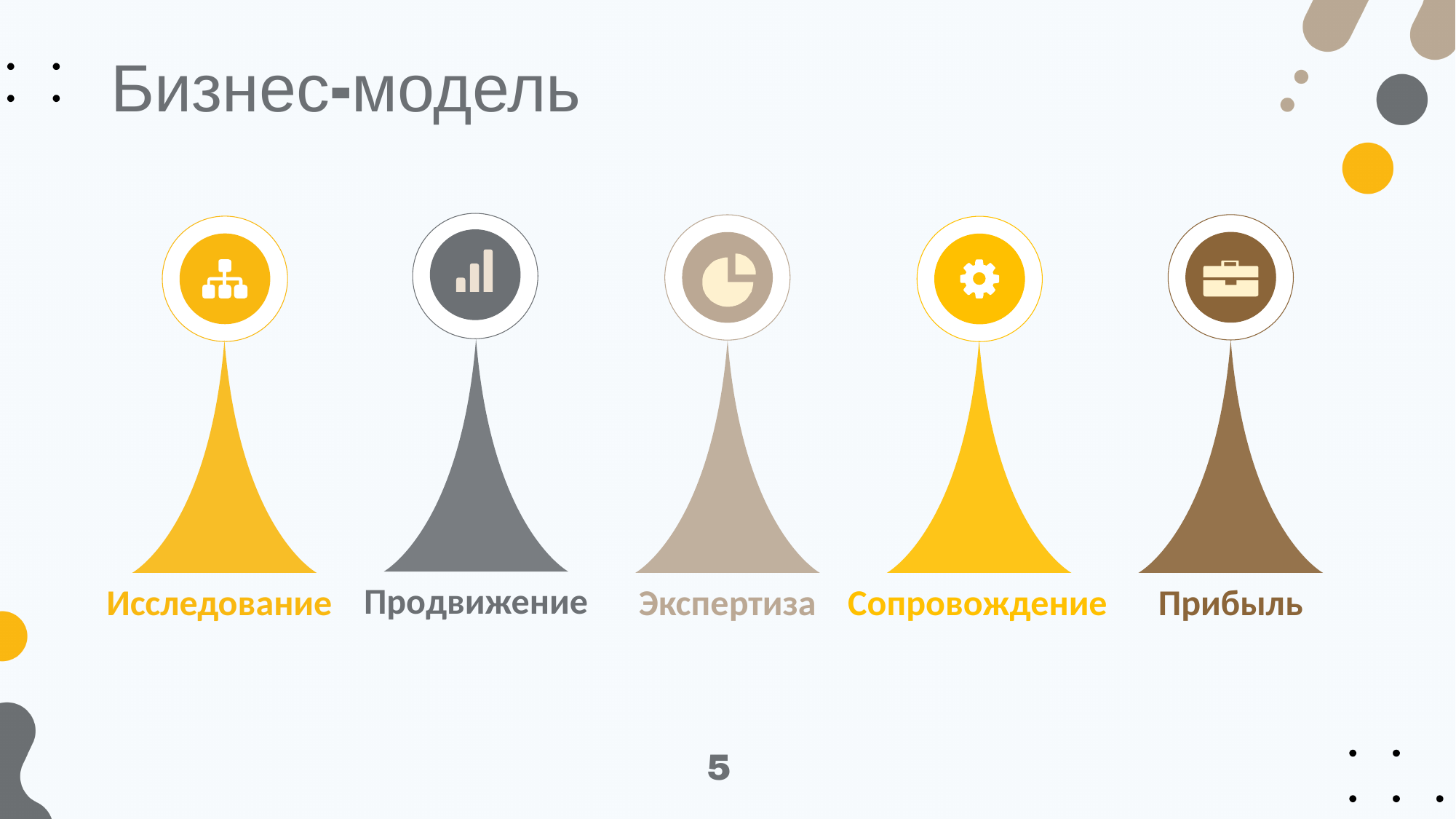

# Бизнес-модель

Продвижение
Исследование
Экспертиза
Сопровождение
Прибыль
5